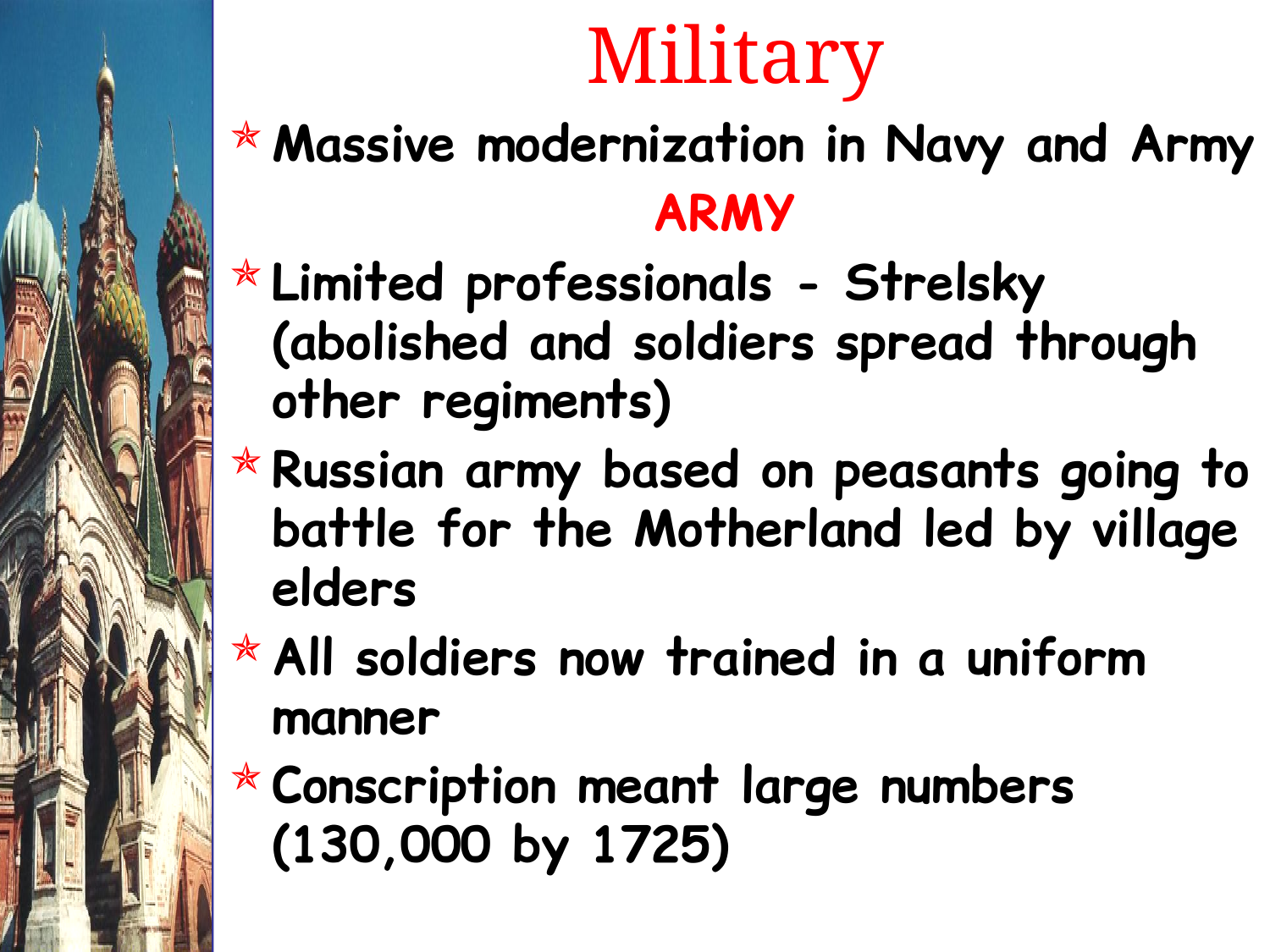

# Military
Massive modernization in Navy and Army
				ARMY
Limited professionals - Strelsky (abolished and soldiers spread through other regiments)
Russian army based on peasants going to battle for the Motherland led by village elders
All soldiers now trained in a uniform manner
Conscription meant large numbers (130,000 by 1725)